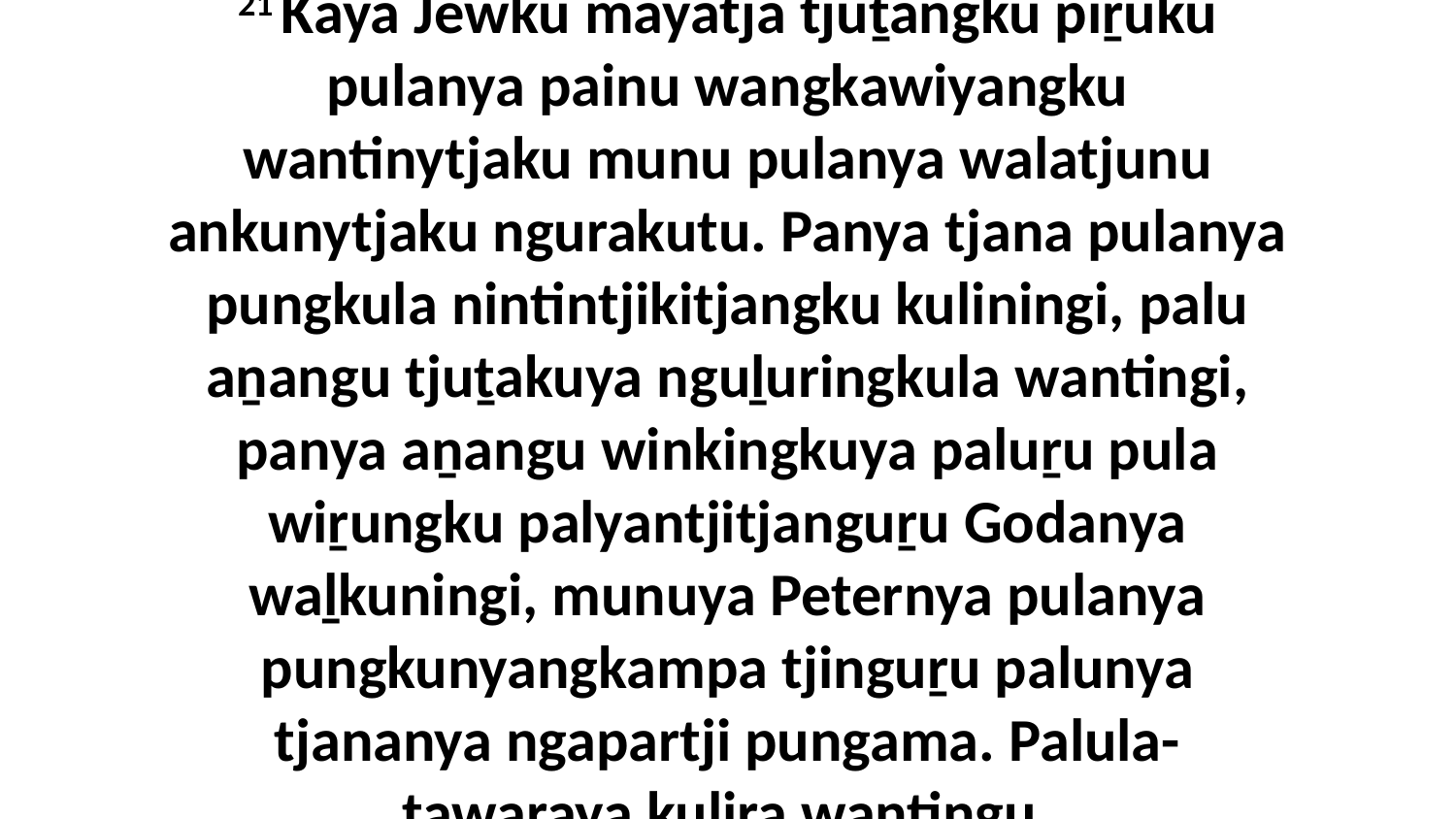

21 Kaya Jewku mayatja tjuṯangku piṟuku pulanya painu wangkawiyangku wantinytjaku munu pulanya walatjunu ankunytjaku ngurakutu. Panya tjana pulanya pungkula nintintjikitjangku kuliningi, palu aṉangu tjuṯakuya nguḻuringkula wantingi, panya aṉangu winkingkuya paluṟu pula wiṟungku palyantjitjanguṟu Godanya waḻkuningi, munuya Peternya pulanya pungkunyangkampa tjinguṟu palunya tjananya ngapartji pungama. Palula-tawaraya kuliṟa wantingu.